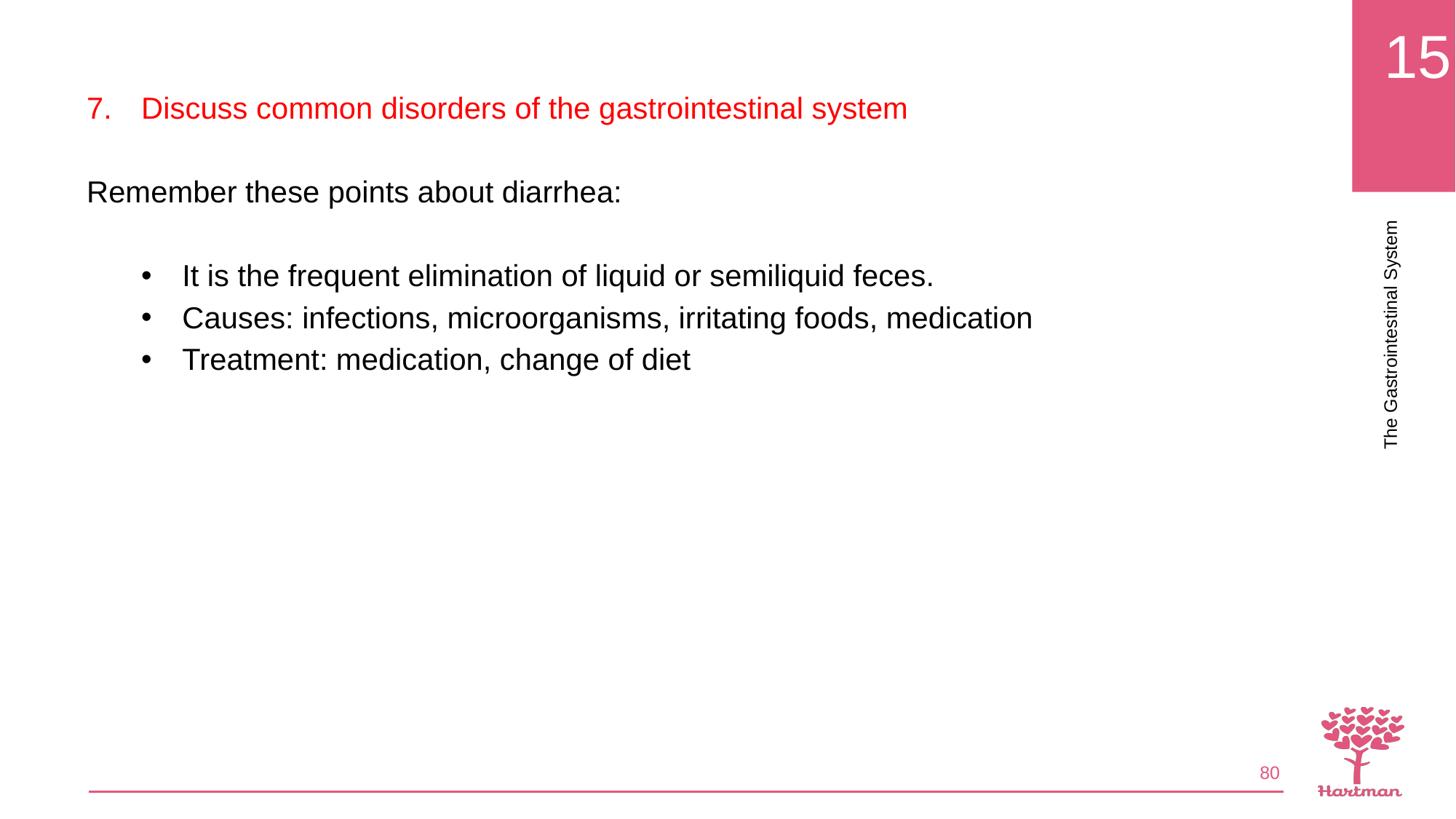

Discuss common disorders of the gastrointestinal system

Remember these points about diarrhea:

It is the frequent elimination of liquid or semiliquid feces.
Causes: infections, microorganisms, irritating foods, medication
Treatment: medication, change of diet

80